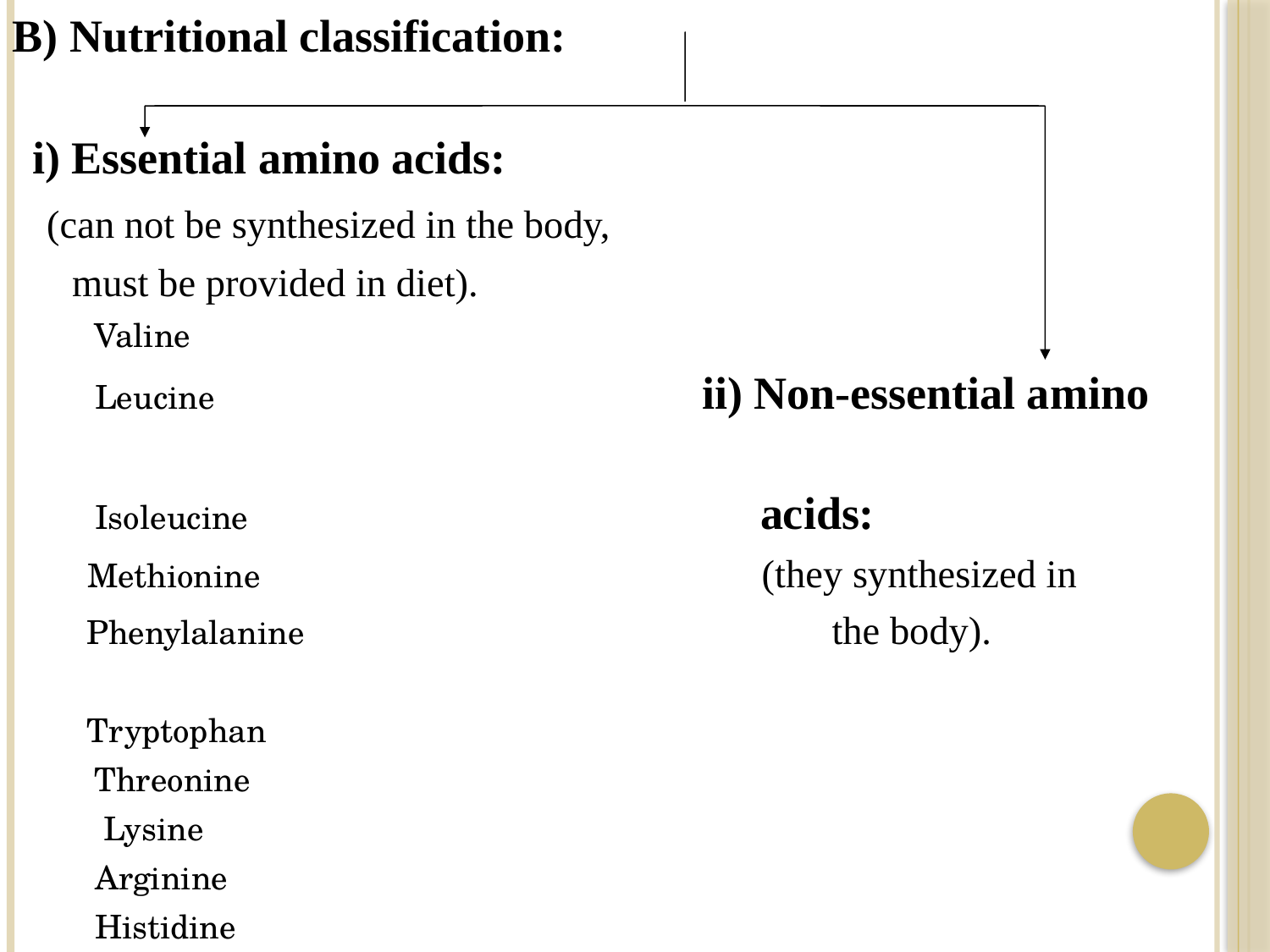

B) Nutritional classification:

  i) Essential amino acids:
   (can not be synthesized in the body,
      must be provided in diet).
         Valine
          Leucine                                                           ii) Non-essential amino
          Isoleucine                                                              acids:
         Methionine                                                       (they synthesized in
         Phenylalanine                                                          the body).
         Tryptophan
         Threonine
          Lysine
          Arginine
          Histidine